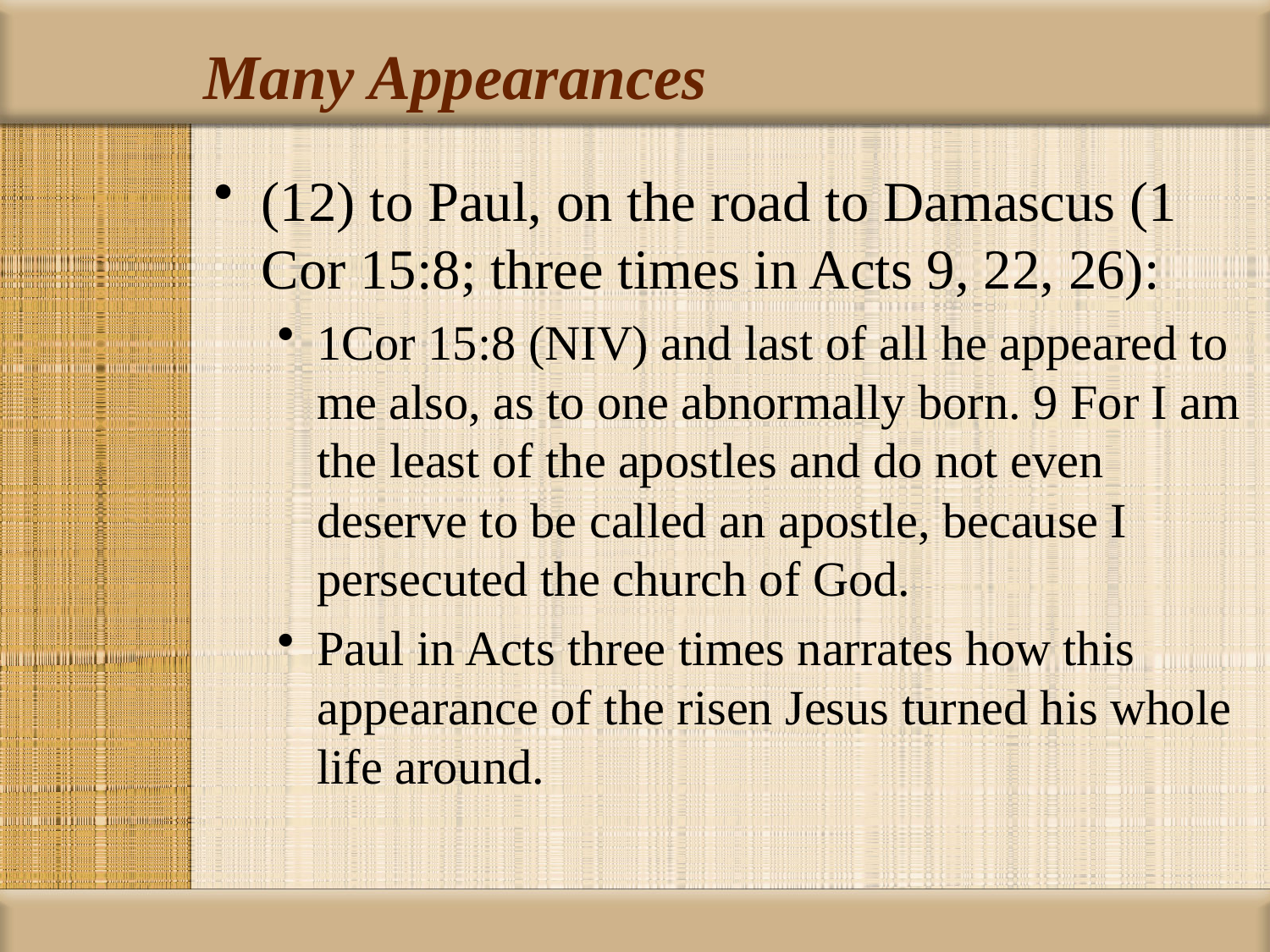

# Many Appearances
(12) to Paul, on the road to Damascus (1 Cor 15:8; three times in Acts 9, 22, 26):
1Cor 15:8 (NIV) and last of all he appeared to me also, as to one abnormally born. 9 For I am the least of the apostles and do not even deserve to be called an apostle, because I persecuted the church of God.
Paul in Acts three times narrates how this appearance of the risen Jesus turned his whole life around.